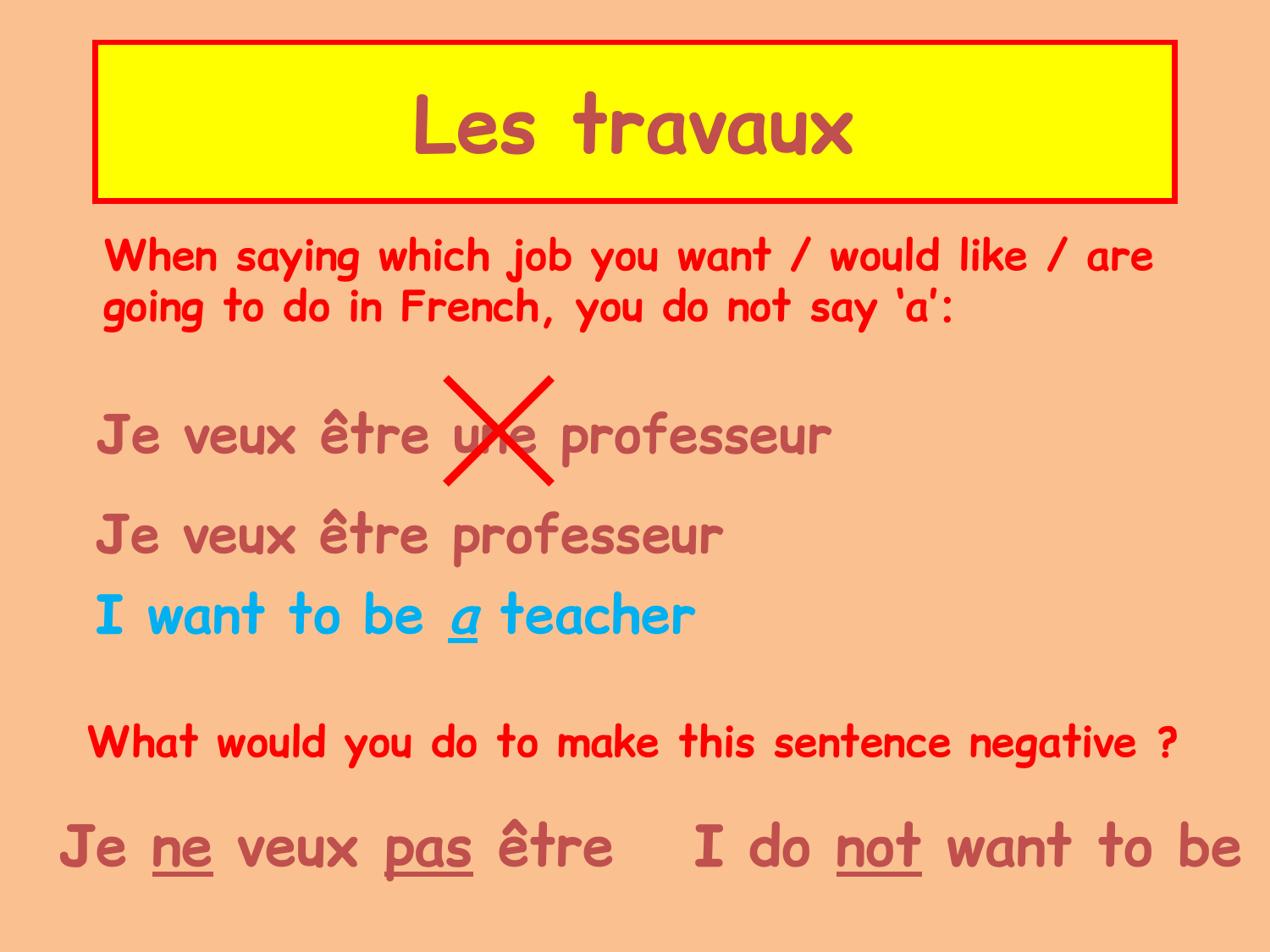

Les travaux
When saying which job you want / would like / are going to do in French, you do not say ‘a’:
Je veux être une professeur
Je veux être professeur
I want to be a teacher
What would you do to make this sentence negative ?
Je ne veux pas être 	I do not want to be